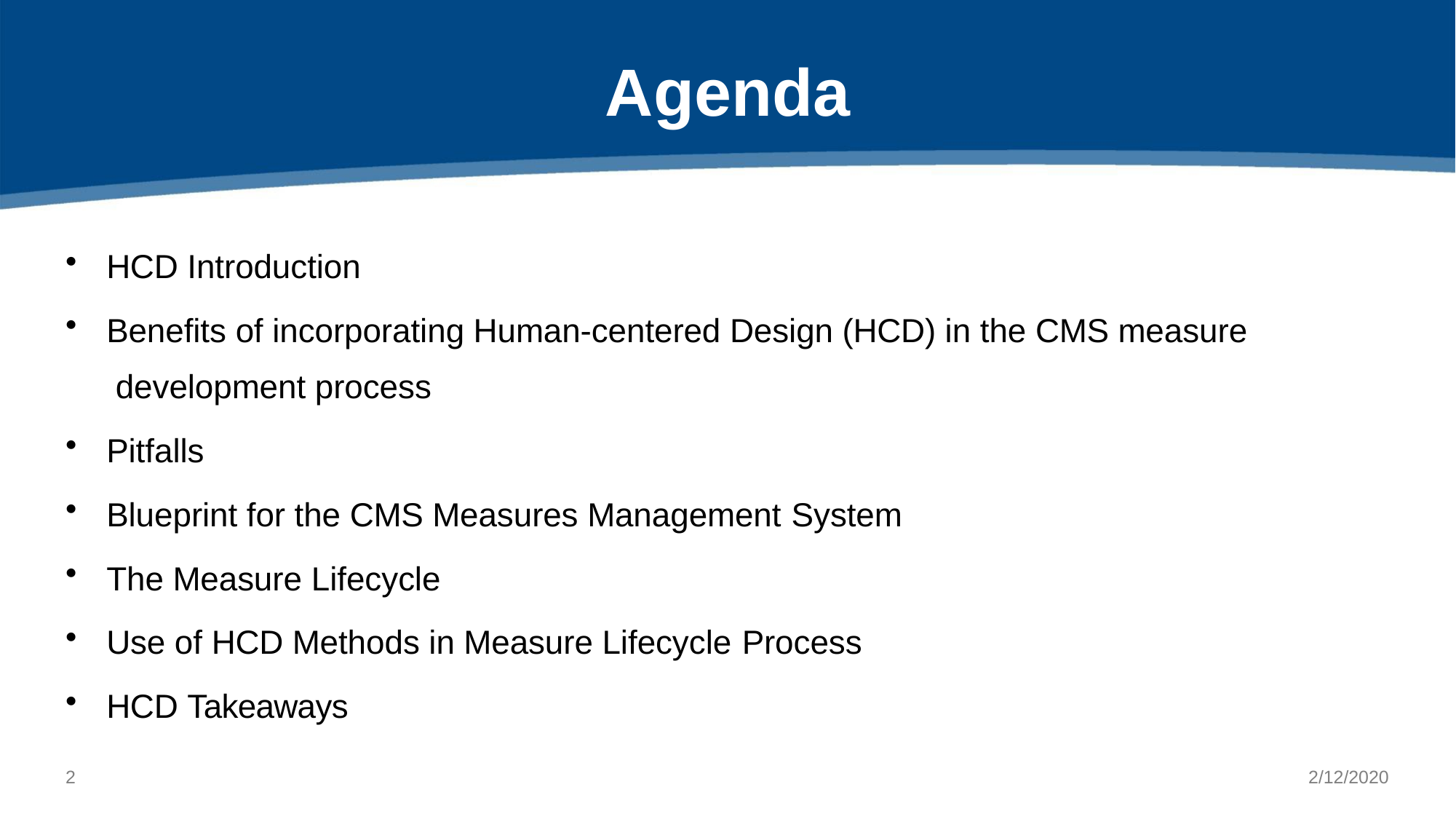

# Agenda
HCD Introduction
Benefits of incorporating Human-centered Design (HCD) in the CMS measure  development process
Pitfalls
Blueprint for the CMS Measures Management System
The Measure Lifecycle
Use of HCD Methods in Measure Lifecycle Process
HCD Takeaways
2
2/12/2020